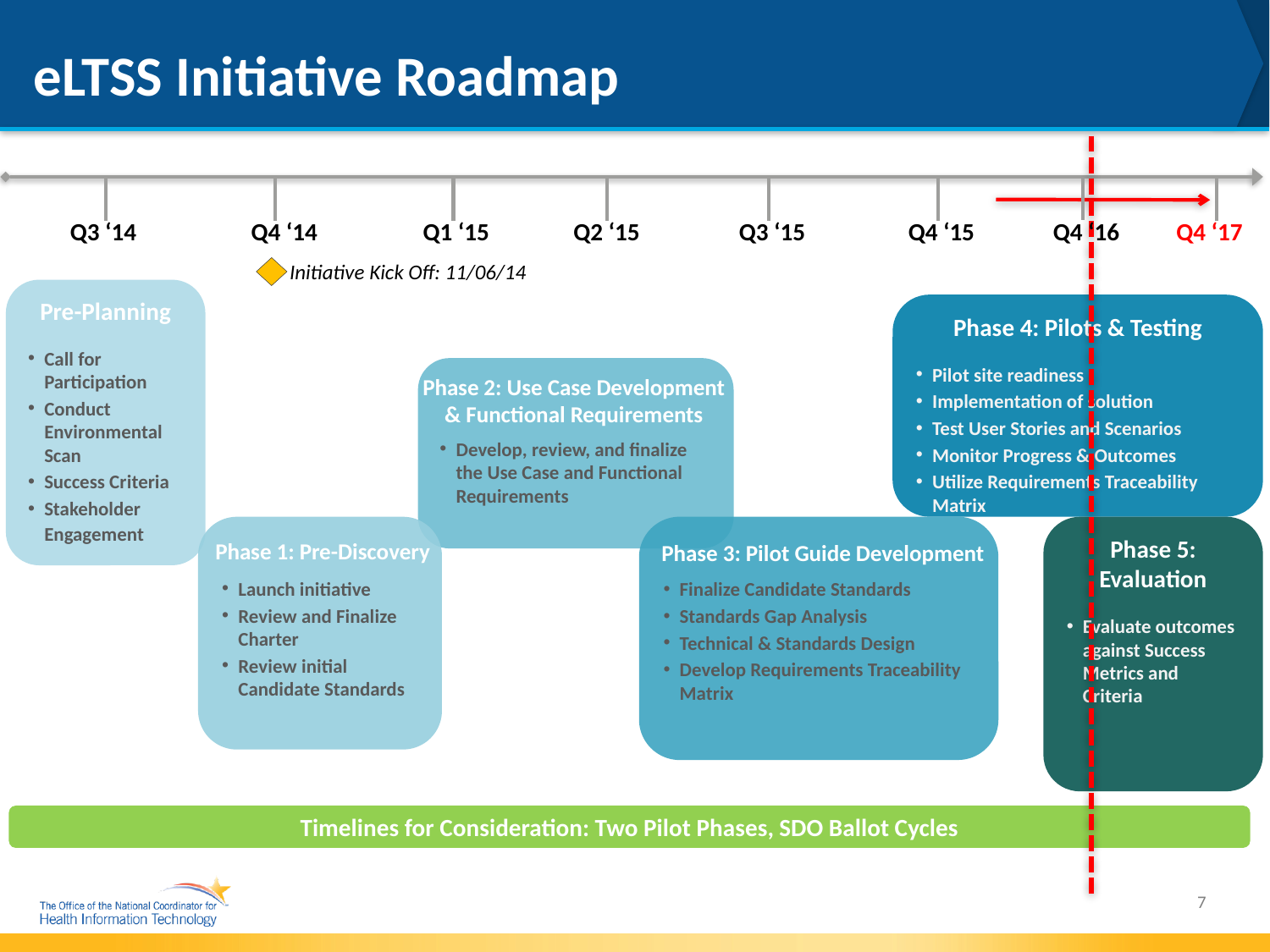

eLTSS Initiative Roadmap
Q2 ‘15
Q4 ‘16
Q3 ‘14
Q4 ‘14
Q1 ‘15
Q3 ‘15
Q4 ‘15
Q4 ‘17
Initiative Kick Off: 11/06/14

Pre-Planning

Call for Participation
Conduct Environmental Scan
Success Criteria
Stakeholder Engagement
Phase 4: Pilots & Testing

Pilot site readiness
Implementation of solution
Test User Stories and Scenarios
Monitor Progress & Outcomes
Utilize Requirements Traceability Matrix

Develop, review, and finalize the Use Case and Functional Requirements
Phase 2: Use Case Development
& Functional Requirements

Launch initiative
Review and Finalize Charter
Review initial Candidate Standards

Finalize Candidate Standards
Standards Gap Analysis
Technical & Standards Design
Develop Requirements Traceability Matrix
Phase 5: Evaluation

Evaluate outcomes against Success Metrics and Criteria
Phase 1: Pre-Discovery
Phase 3: Pilot Guide Development
Timelines for Consideration: Two Pilot Phases, SDO Ballot Cycles